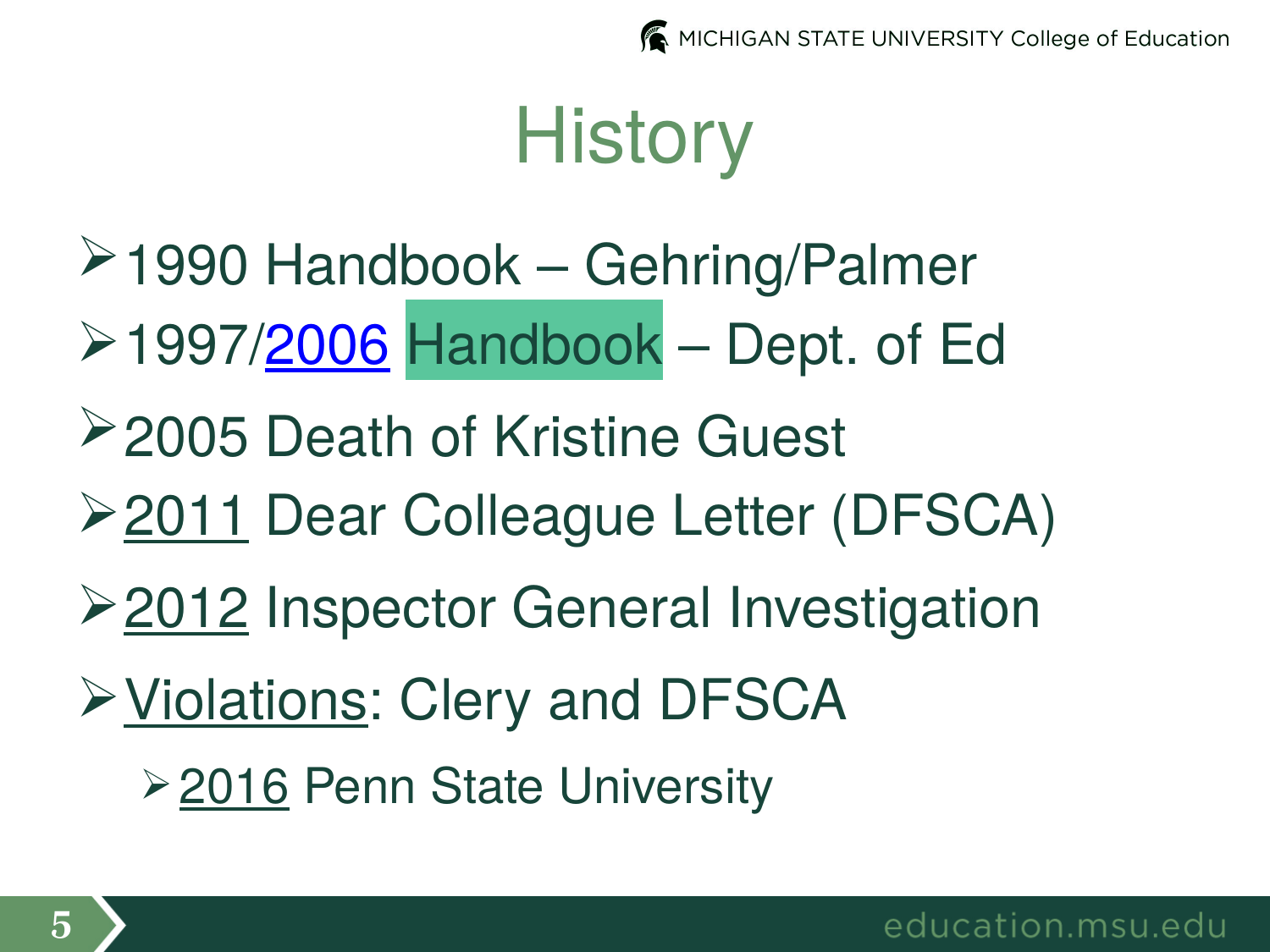

# History
1990 Handbook – Gehring/Palmer
1997/2006 Handbook – Dept. of Ed
2005 Death of Kristine Guest
2011 Dear Colleague Letter (DFSCA)
2012 Inspector General Investigation
Violations: Clery and DFSCA
2016 Penn State University
5